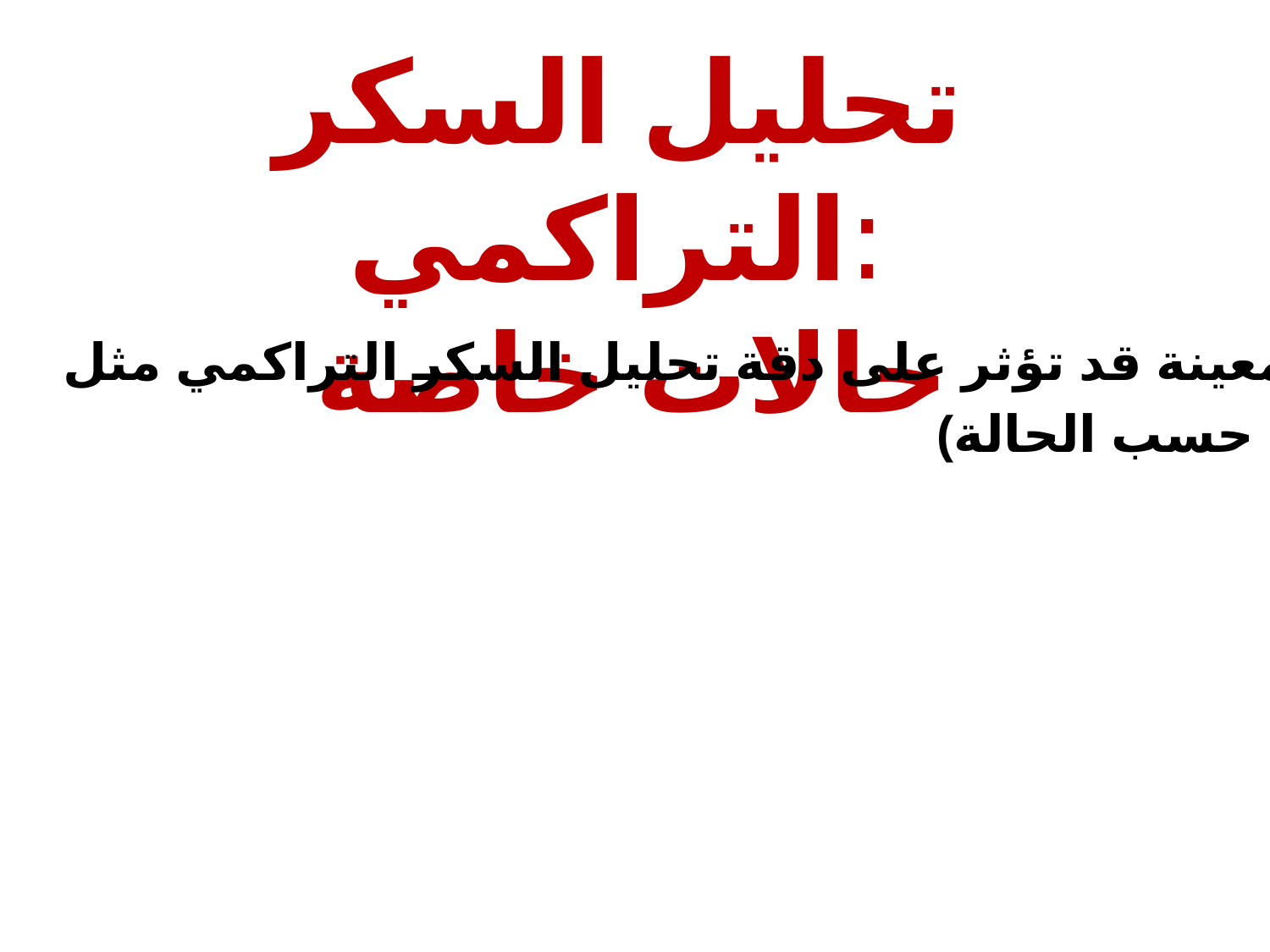

تحليل السكر التراكمي:
 حالات خاصة

 هناك حالات معينة قد تؤثر على دقة تحليل السكر التراكمي مثل:                                    ●
    (قد تجعل التحليل مرتفعًا او منخفضًا حسب الحالة)
       - عدم دقة المعمل
            - فقر الدم بسبب نقص الحديد
       -  فقر الدم المنجلي
       - الفشل الكلوي المزمن
       - استقبال الدم بالنقل
       - فقدان دم (بسبب نزيف)